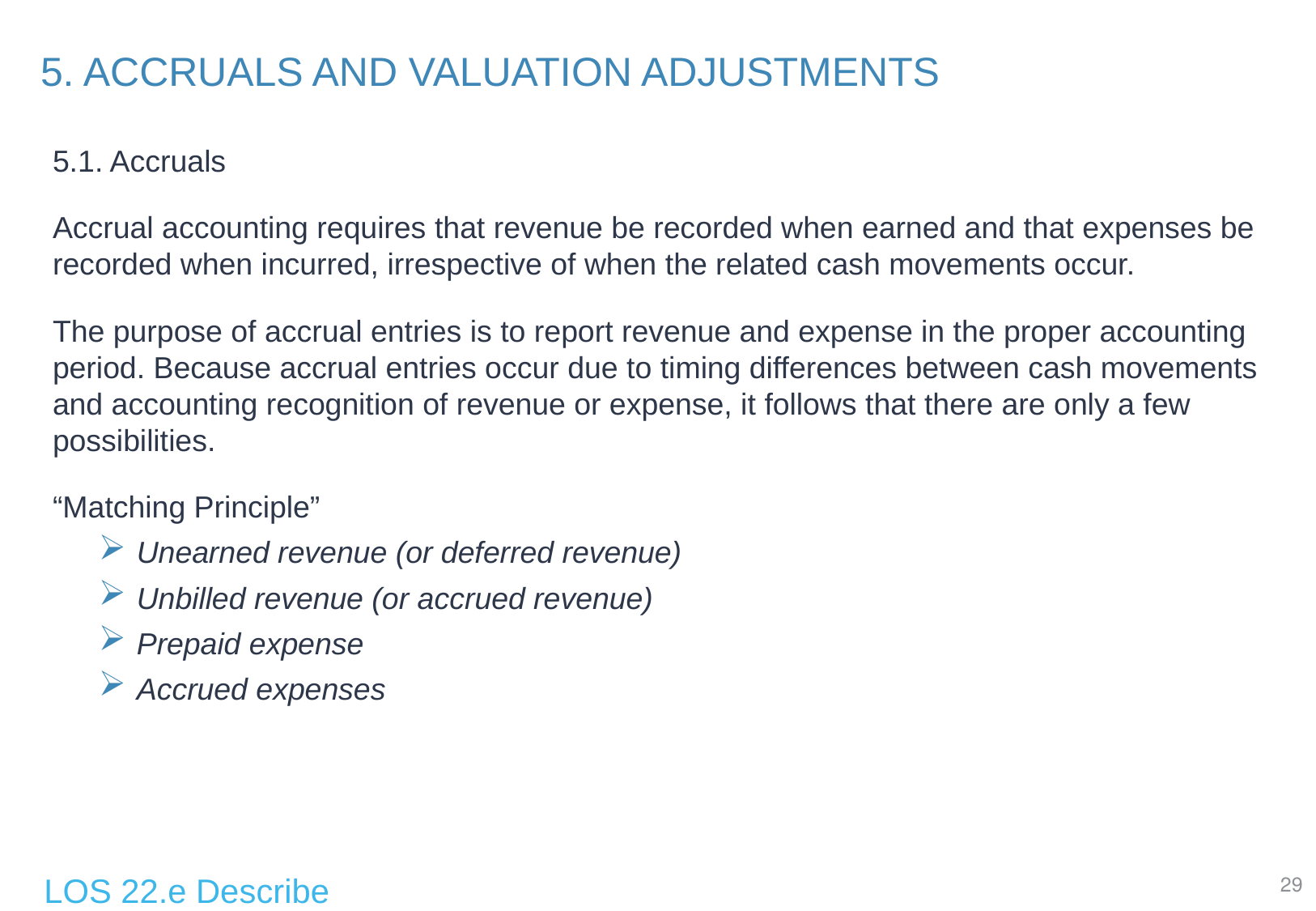

# 5. ACCRUALS AND VALUATION ADJUSTMENTS
5.1. Accruals
Accrual accounting requires that revenue be recorded when earned and that expenses be recorded when incurred, irrespective of when the related cash movements occur.
The purpose of accrual entries is to report revenue and expense in the proper accounting period. Because accrual entries occur due to timing differences between cash movements and accounting recognition of revenue or expense, it follows that there are only a few possibilities.
“Matching Principle”
Unearned revenue (or deferred revenue)
Unbilled revenue (or accrued revenue)
Prepaid expense
Accrued expenses

LOS 22.e Describe